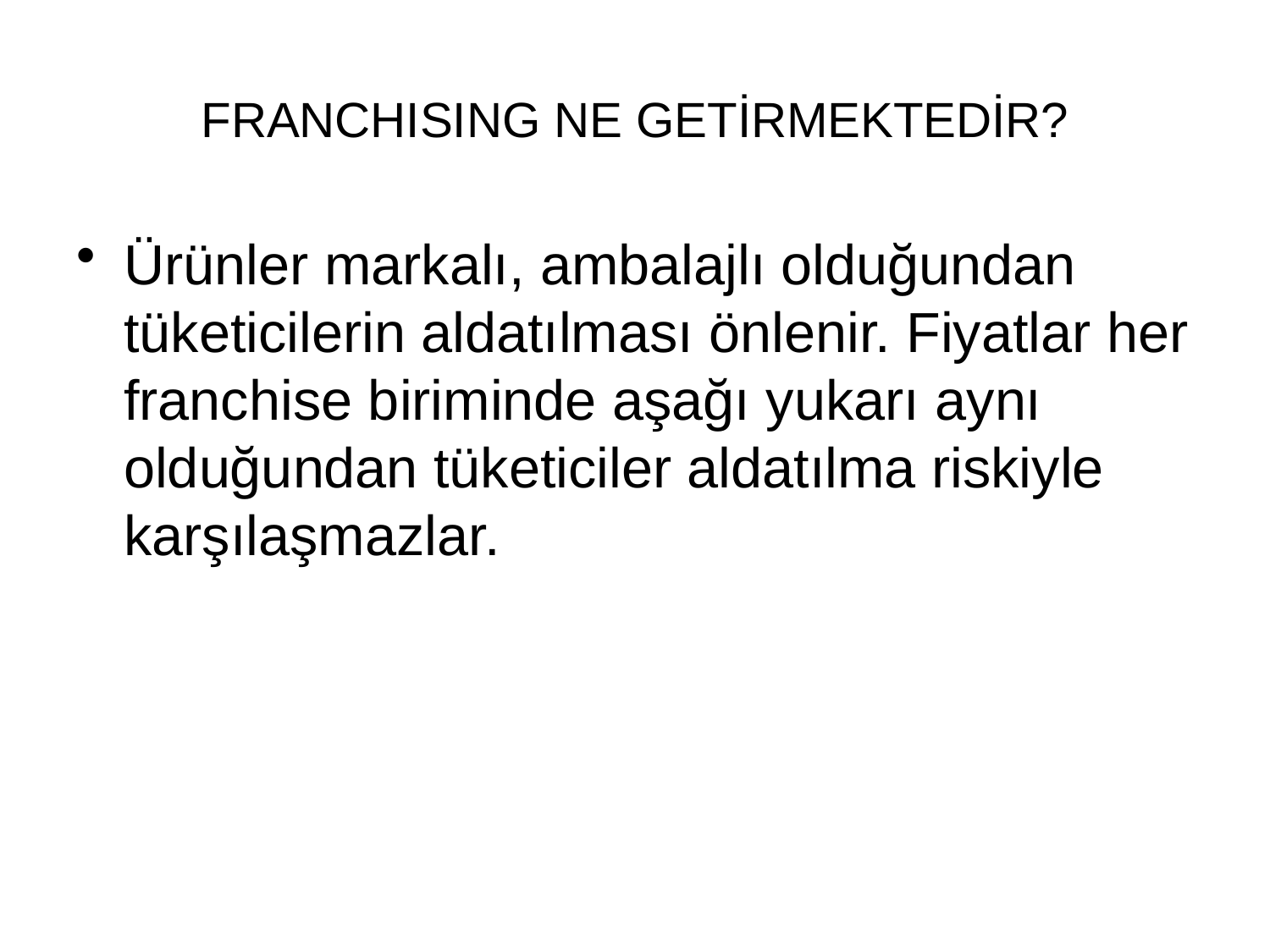

# FRANCHISING NE GETİRMEKTEDİR?
Ürünler markalı, ambalajlı olduğundan tüketicilerin aldatılması önlenir. Fiyatlar her franchise biriminde aşağı yukarı aynı olduğundan tüketiciler aldatılma riskiyle karşılaşmazlar.